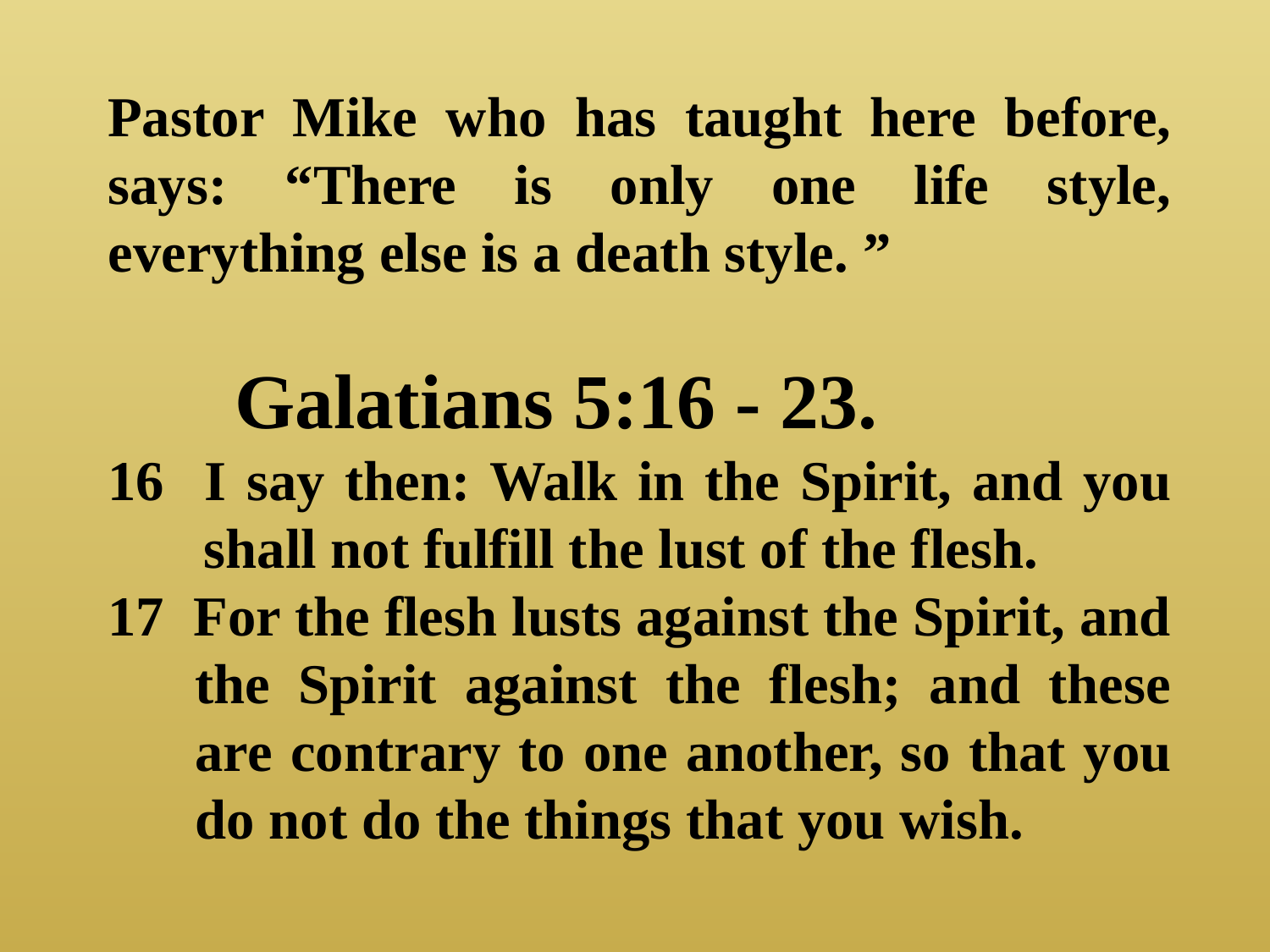

Pastor Mike who has taught here before, says: “There is only one life style, everything else is a death style. ”

	Galatians 5:16 - 23.
16  I say then: Walk in the Spirit, and you shall not fulfill the lust of the flesh.
17  For the flesh lusts against the Spirit, and the Spirit against the flesh; and these are contrary to one another, so that you do not do the things that you wish.